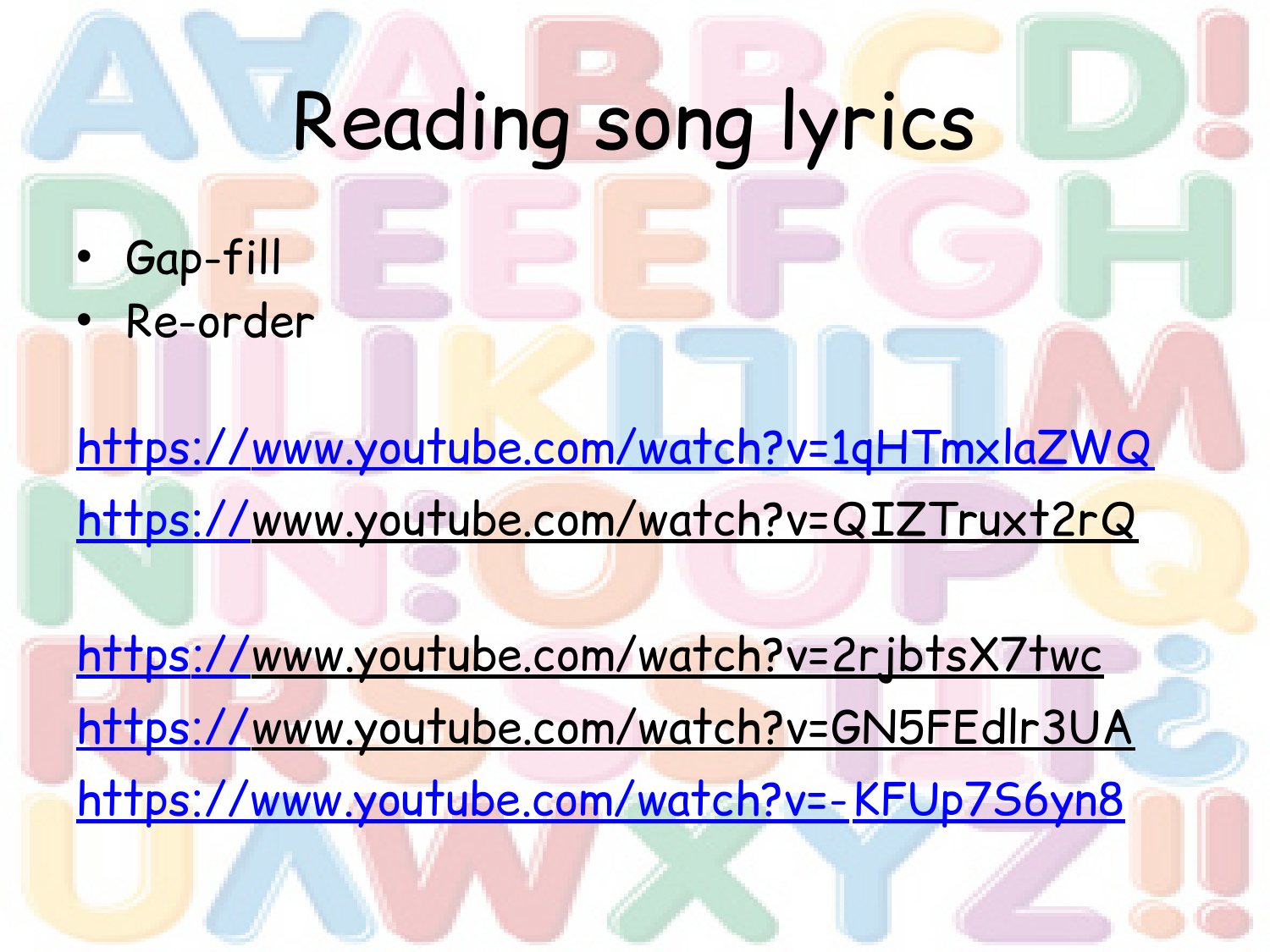

# Reading song lyrics
Gap-fill
Re-order

https://www.youtube.com/watch?v=1qHTmxlaZWQ
https://www.youtube.com/watch?v=QIZTruxt2rQ

https://www.youtube.com/watch?v=2rjbtsX7twc
https://www.youtube.com/watch?v=GN5FEdlr3UA
https://www.youtube.com/watch?v=-KFUp7S6yn8